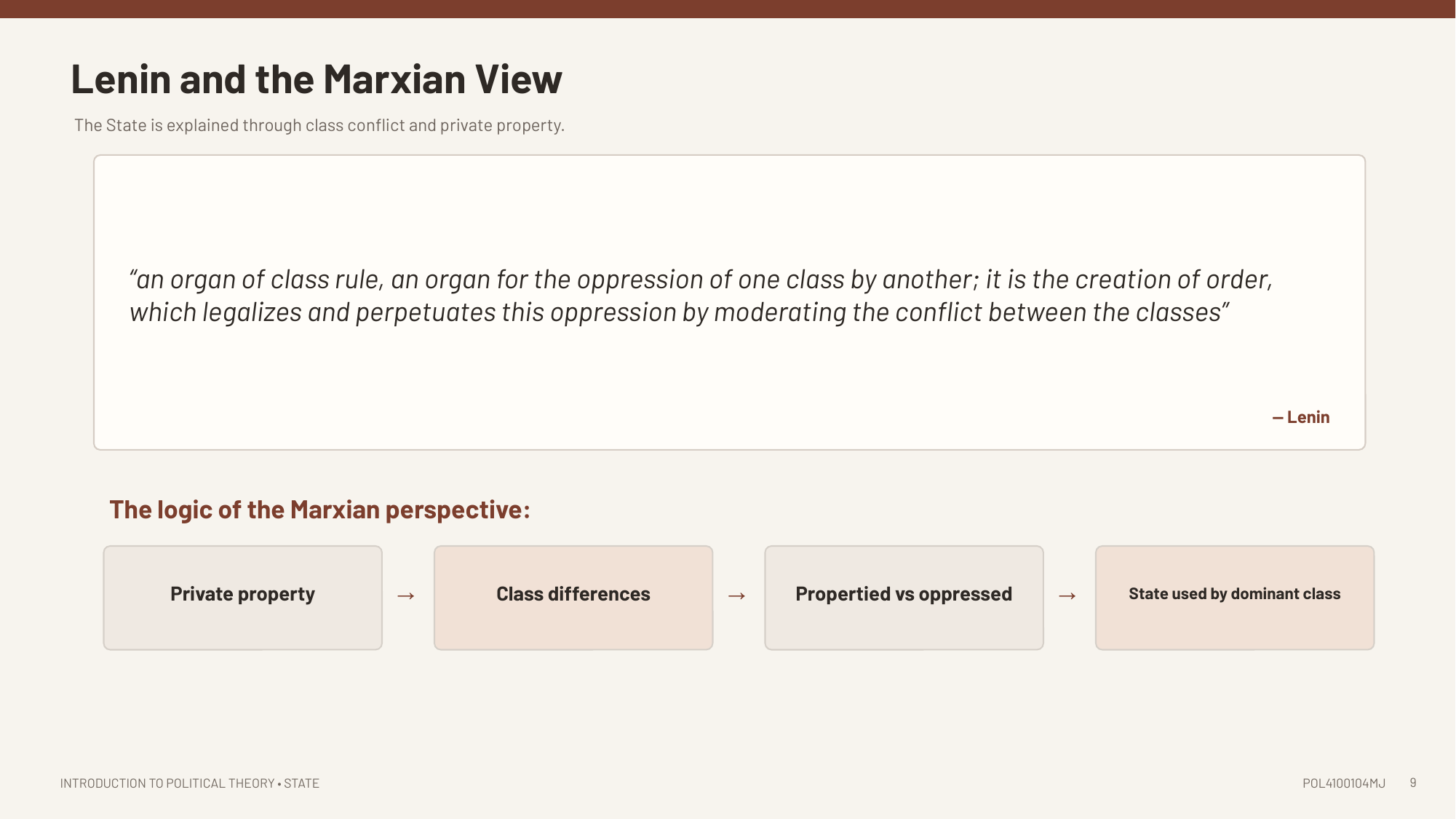

Lenin and the Marxian View
The State is explained through class conflict and private property.

“an organ of class rule, an organ for the oppression of one class by another; it is the creation of order, which legalizes and perpetuates this oppression by moderating the conflict between the classes”
— Lenin
The logic of the Marxian perspective:

→
→
→
Private property
Class differences
Propertied vs oppressed
State used by dominant class
9